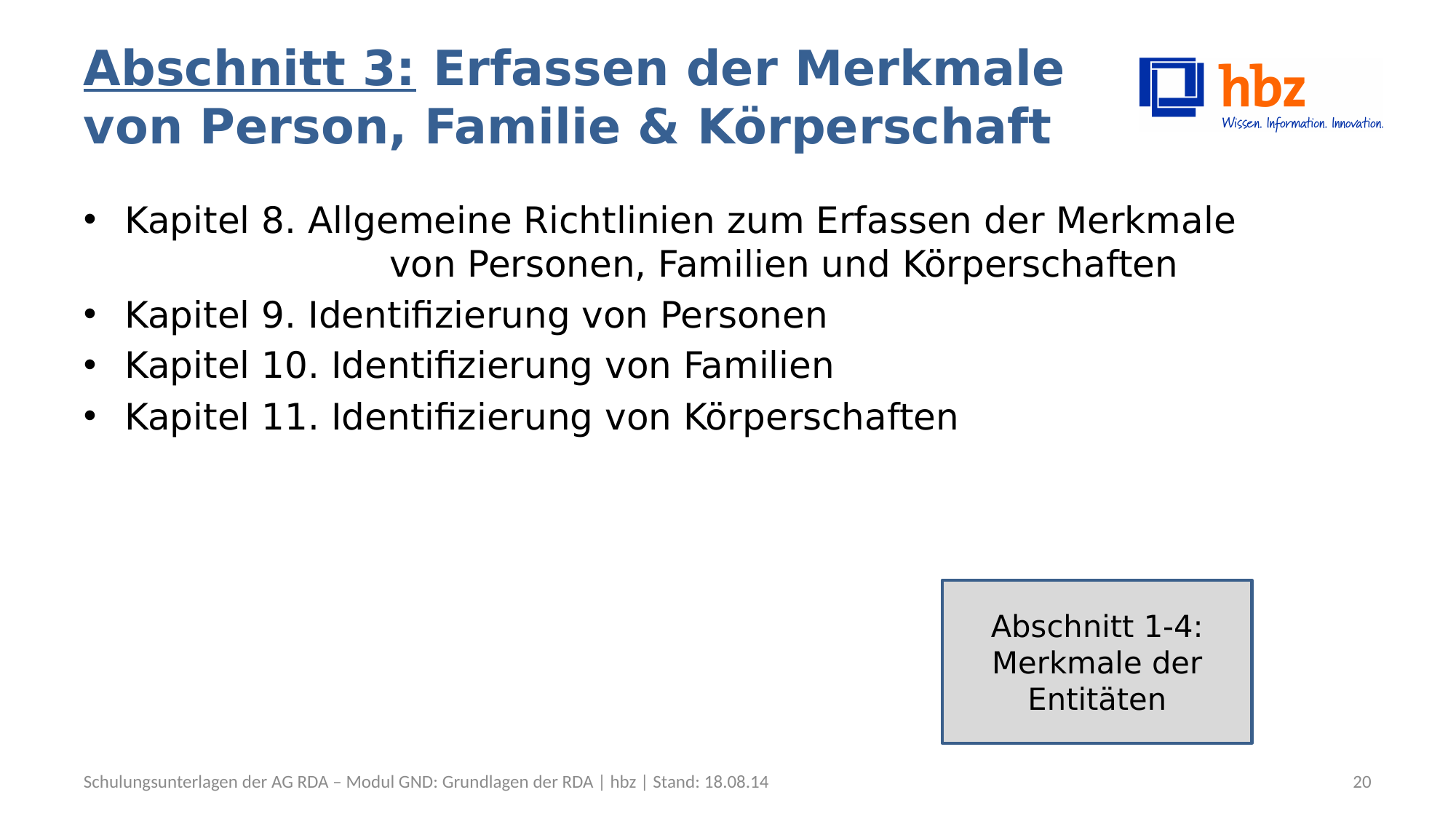

# Abschnitt 3: Erfassen der Merkmale von Person, Familie & Körperschaft
Kapitel 8. Allgemeine Richtlinien zum Erfassen der Merkmale
		    von Personen, Familien und Körperschaften
Kapitel 9. Identifizierung von Personen
Kapitel 10. Identifizierung von Familien
Kapitel 11. Identifizierung von Körperschaften

Abschnitt 1-4: Merkmale der Entitäten
Schulungsunterlagen der AG RDA – Modul GND: Grundlagen der RDA | hbz | Stand: 18.08.14
20